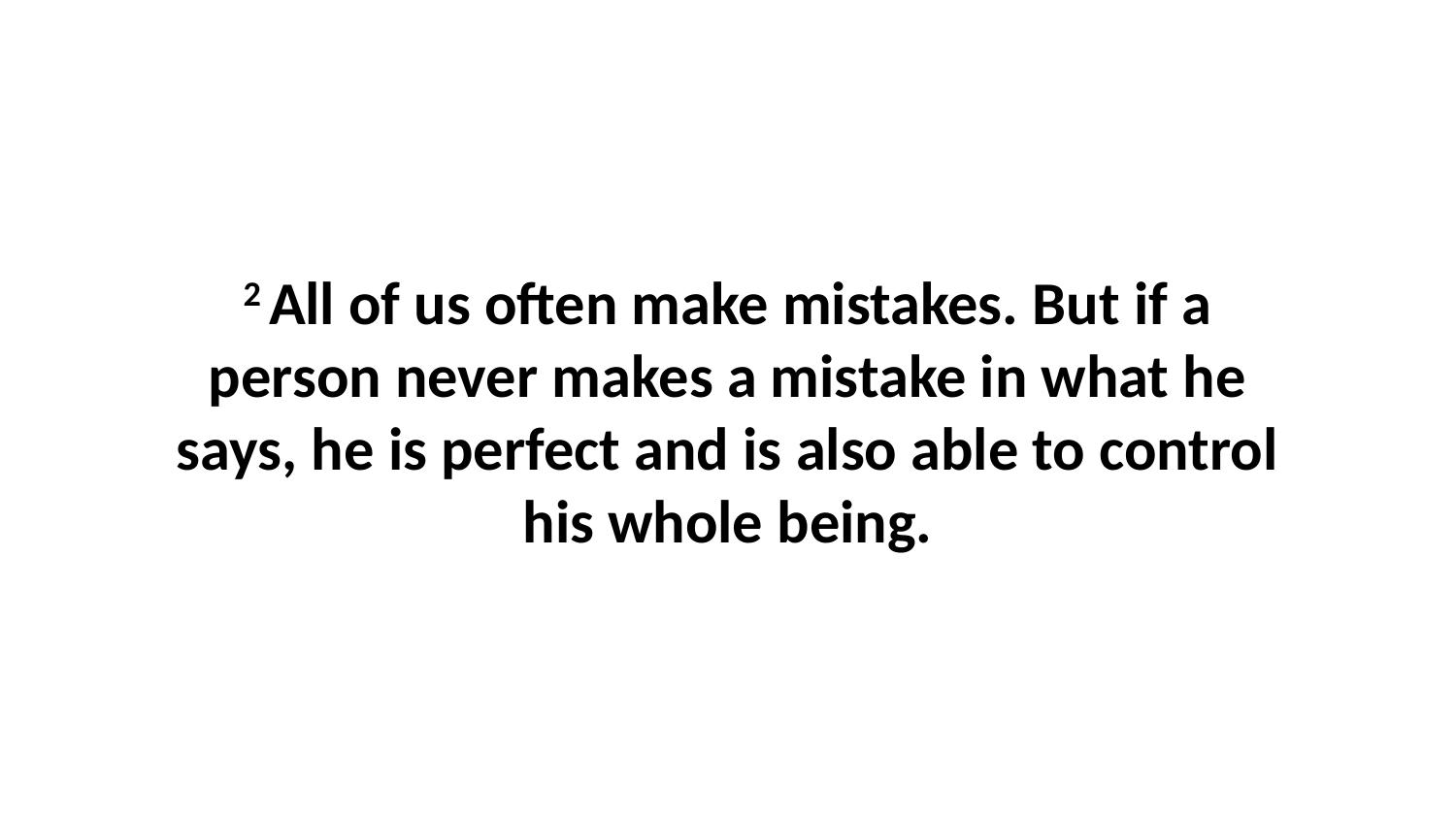

2 All of us often make mistakes. But if a person never makes a mistake in what he says, he is perfect and is also able to control his whole being.